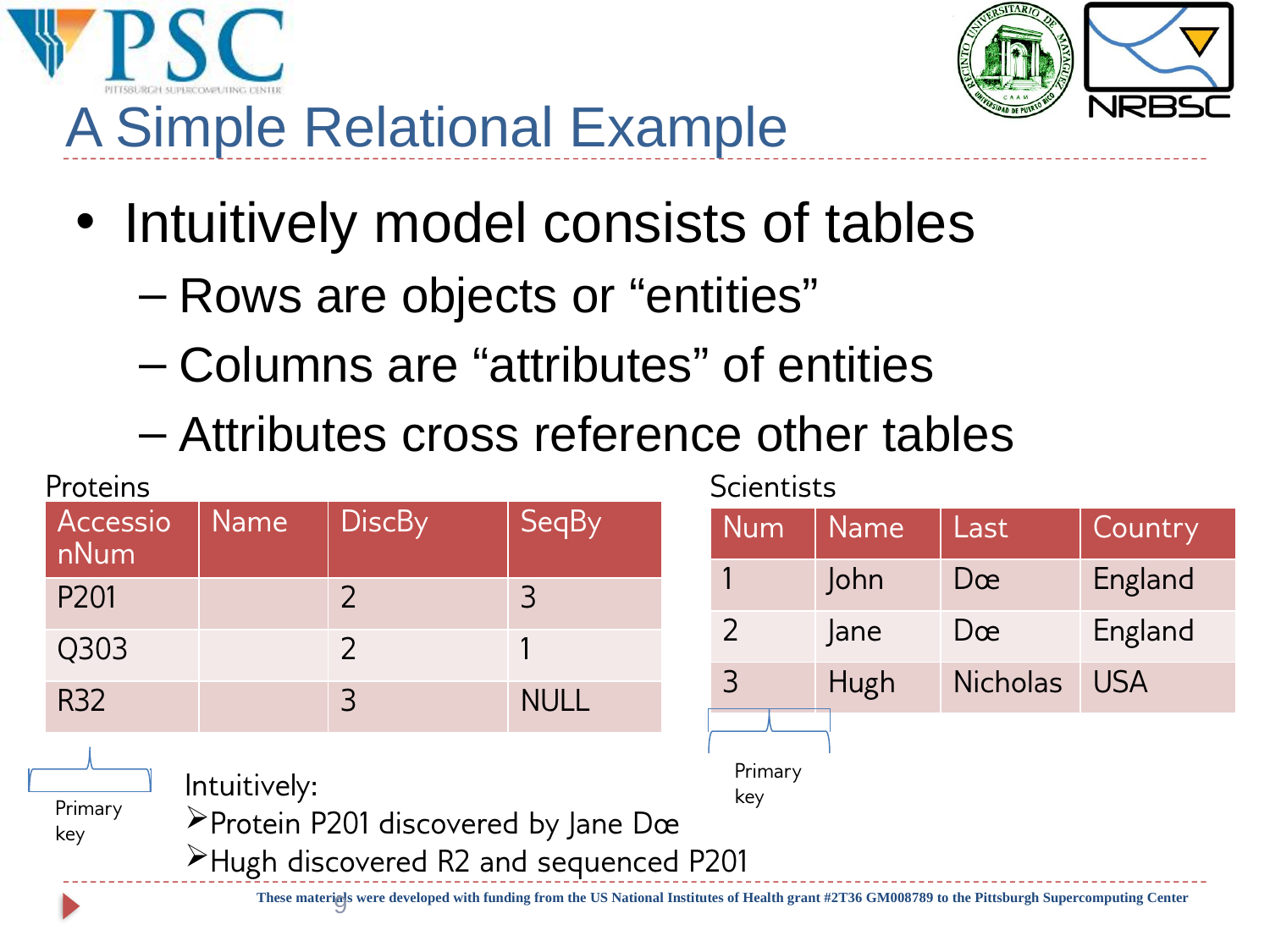

# A Simple Relational Example
Intuitively model consists of tables
Rows are objects or “entities”
Columns are “attributes” of entities
Attributes cross reference other tables
Proteins
Scientists
| AccessionNum | Name | DiscBy | SeqBy |
| --- | --- | --- | --- |
| P201 |  | 2 | 3 |
| Q303 |  | 2 | 1 |
| R32 |  | 3 | NULL |
| Num | Name | Last | Country |
| --- | --- | --- | --- |
| 1 | John | Doe | England |
| 2 | Jane | Doe | England |
| 3 | Hugh | Nicholas | USA |

Primary key

Primary key
Intuitively:
Protein P201 discovered by Jane Doe
Hugh discovered R2 and sequenced P201
9
These materials were developed with funding from the US National Institutes of Health grant #2T36 GM008789 to the Pittsburgh Supercomputing Center